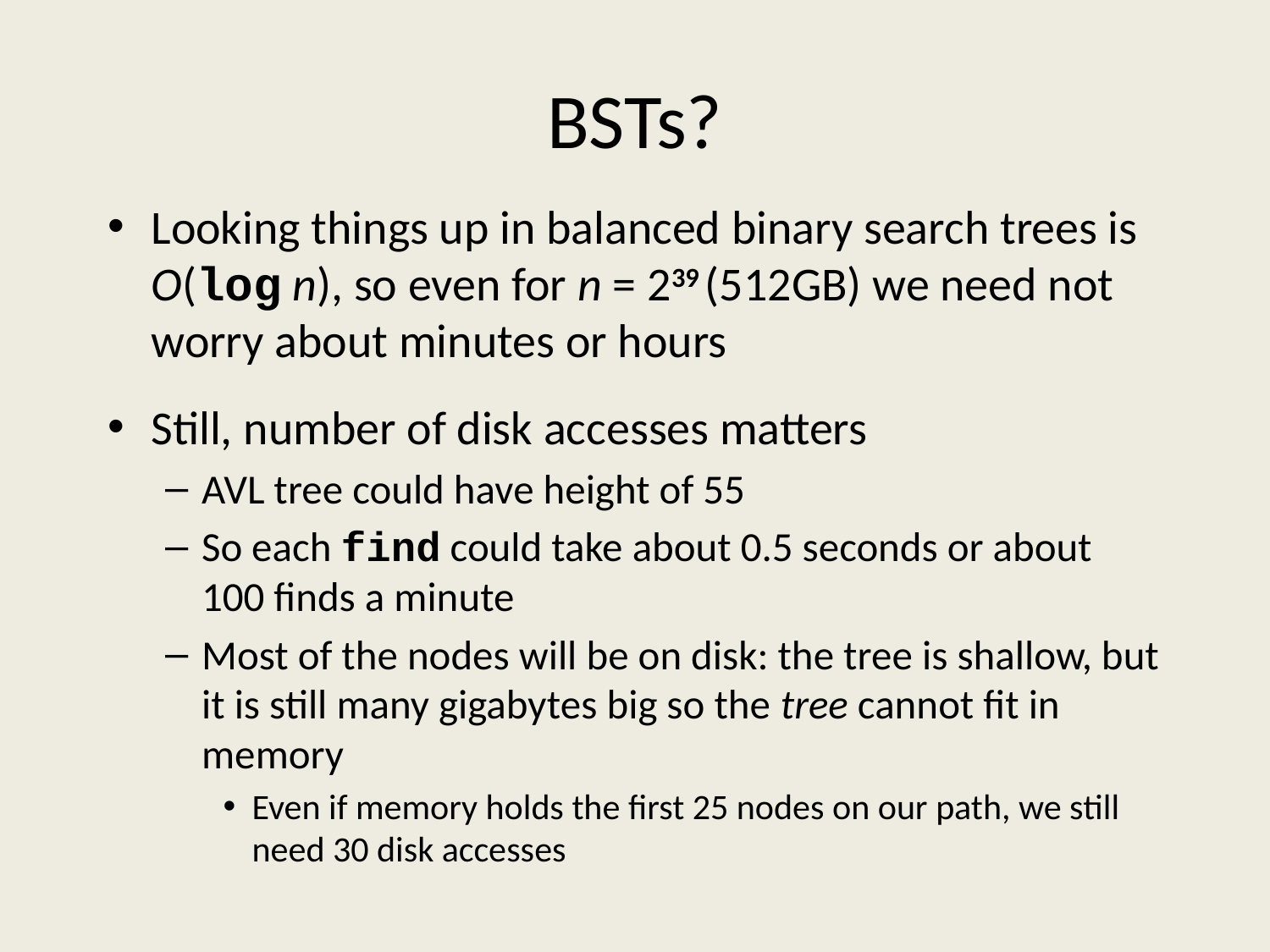

# BSTs?
Looking things up in balanced binary search trees is O(log n), so even for n = 239 (512GB) we need not worry about minutes or hours

Still, number of disk accesses matters
AVL tree could have height of 55
So each find could take about 0.5 seconds or about 100 finds a minute
Most of the nodes will be on disk: the tree is shallow, but it is still many gigabytes big so the tree cannot fit in memory
Even if memory holds the first 25 nodes on our path, we still need 30 disk accesses